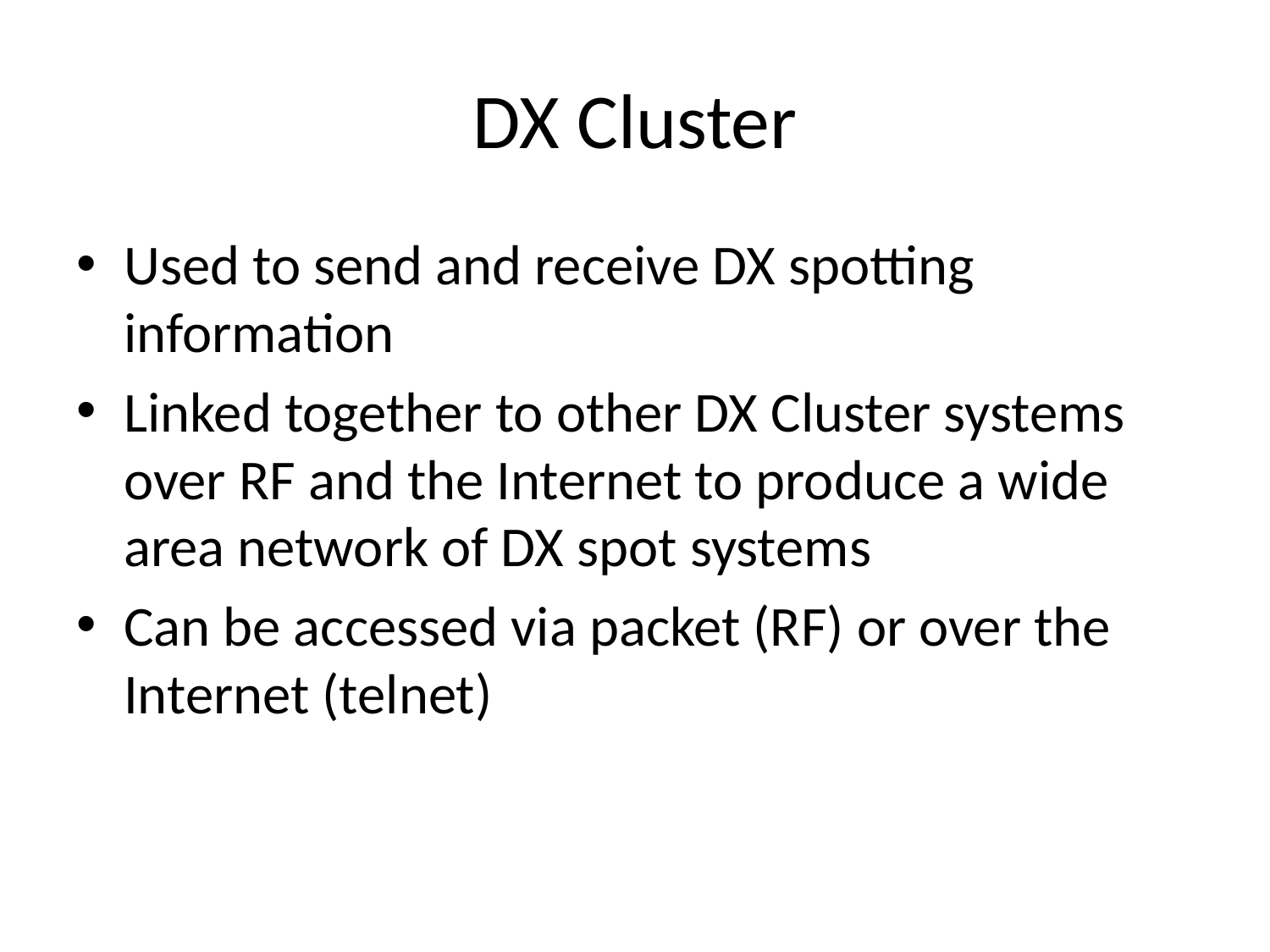

# DX Cluster
Used to send and receive DX spotting information
Linked together to other DX Cluster systems over RF and the Internet to produce a wide area network of DX spot systems
Can be accessed via packet (RF) or over the Internet (telnet)